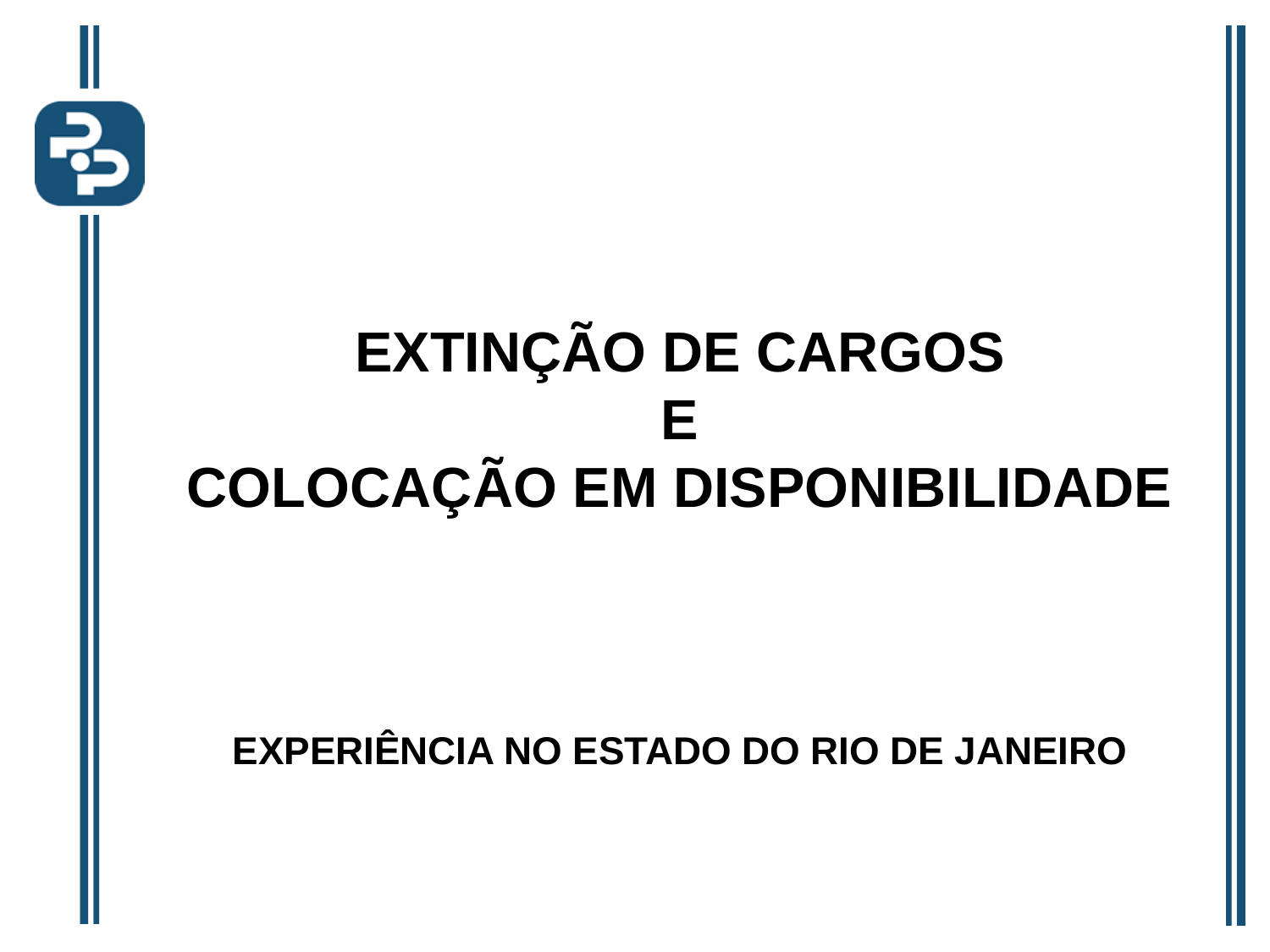

EXTINÇÃO DE CARGOS
E
COLOCAÇÃO EM DISPONIBILIDADE

EXPERIÊNCIA NO ESTADO DO RIO DE JANEIRO